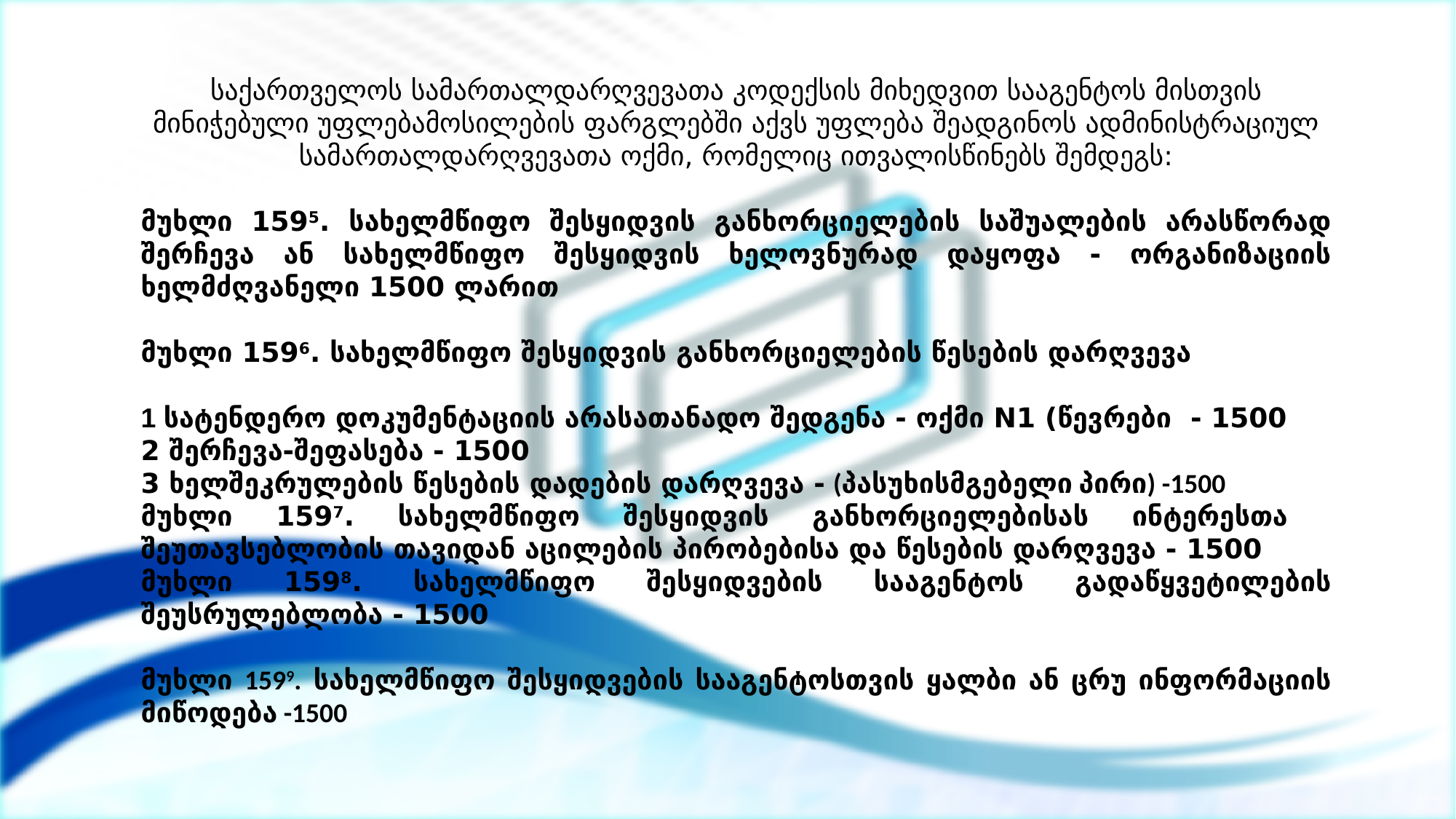

საქართველოს სამართალდარღვევათა კოდექსის მიხედვით სააგენტოს მისთვის მინიჭებული უფლებამოსილების ფარგლებში აქვს უფლება შეადგინოს ადმინისტრაციულ სამართალდარღვევათა ოქმი, რომელიც ითვალისწინებს შემდეგს:

მუხლი 1595. სახელმწიფო შესყიდვის განხორციელების საშუალების არასწორად შერჩევა ან სახელმწიფო შესყიდვის ხელოვნურად დაყოფა - ორგანიზაციის ხელმძღვანელი 1500 ლარით

მუხლი 1596. სახელმწიფო შესყიდვის განხორციელების წესების დარღვევა

1 სატენდერო დოკუმენტაციის არასათანადო შედგენა - ოქმი N1 (წევრები  - 1500
2 შერჩევა-შეფასება - 1500
3 ხელშეკრულების წესების დადების დარღვევა - (პასუხისმგებელი პირი) -1500
მუხლი 1597. სახელმწიფო შესყიდვის განხორციელებისას ინტერესთა  შეუთავსებლობის თავიდან აცილების პირობებისა და წესების დარღვევა - 1500
მუხლი 1598. სახელმწიფო შესყიდვების სააგენტოს გადაწყვეტილების შეუსრულებლობა - 1500

მუხლი 1599. სახელმწიფო შესყიდვების სააგენტოსთვის ყალბი ან ცრუ ინფორმაციის მიწოდება -1500